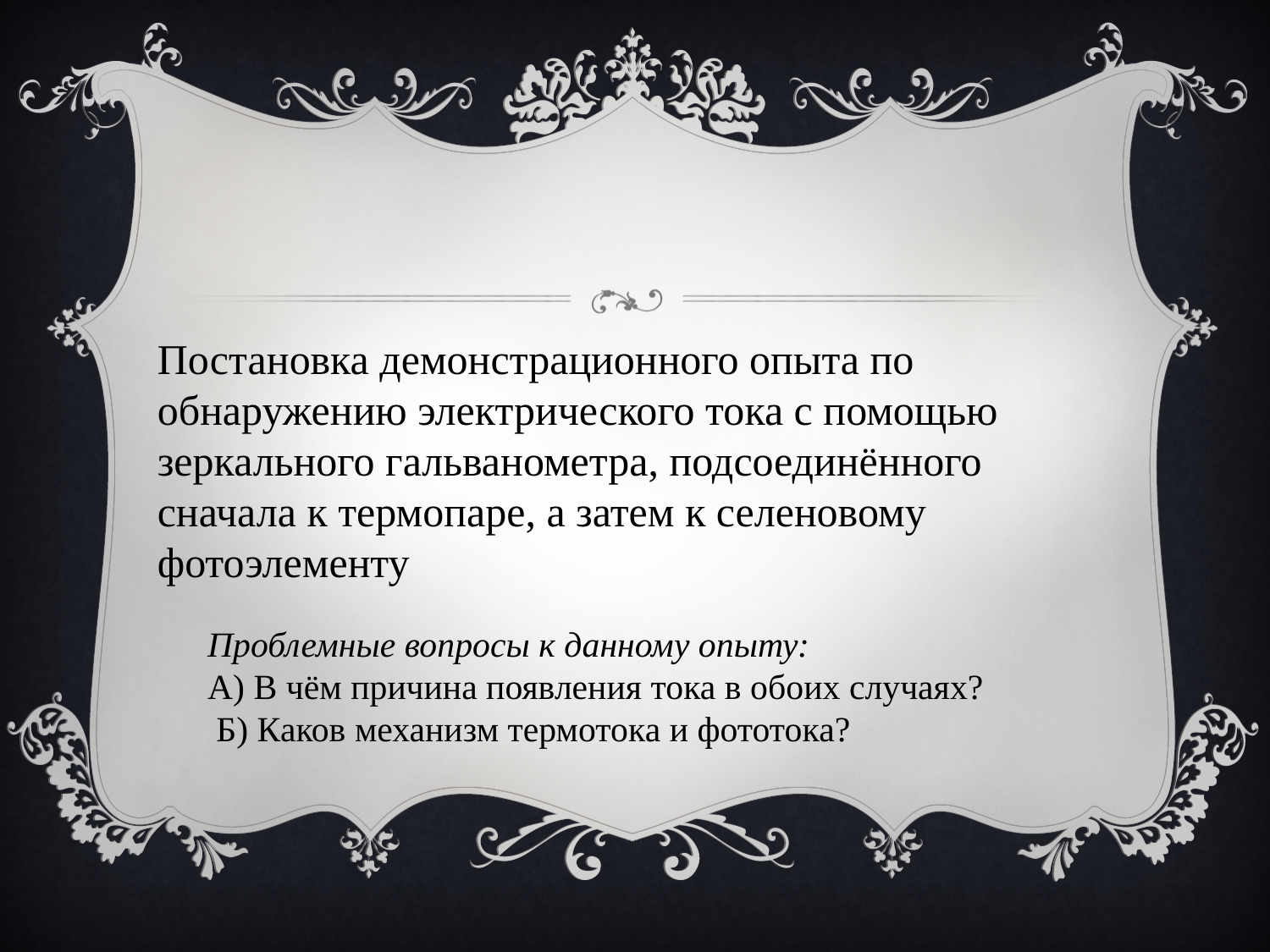

#
Постановка демонстрационного опыта по обнаружению электрического тока с помощью зеркального гальванометра, подсоединённого сначала к термопаре, а затем к селеновому фотоэлементу

Проблемные вопросы к данному опыту:
А) В чём причина появления тока в обоих случаях?
 Б) Каков механизм термотока и фототока?